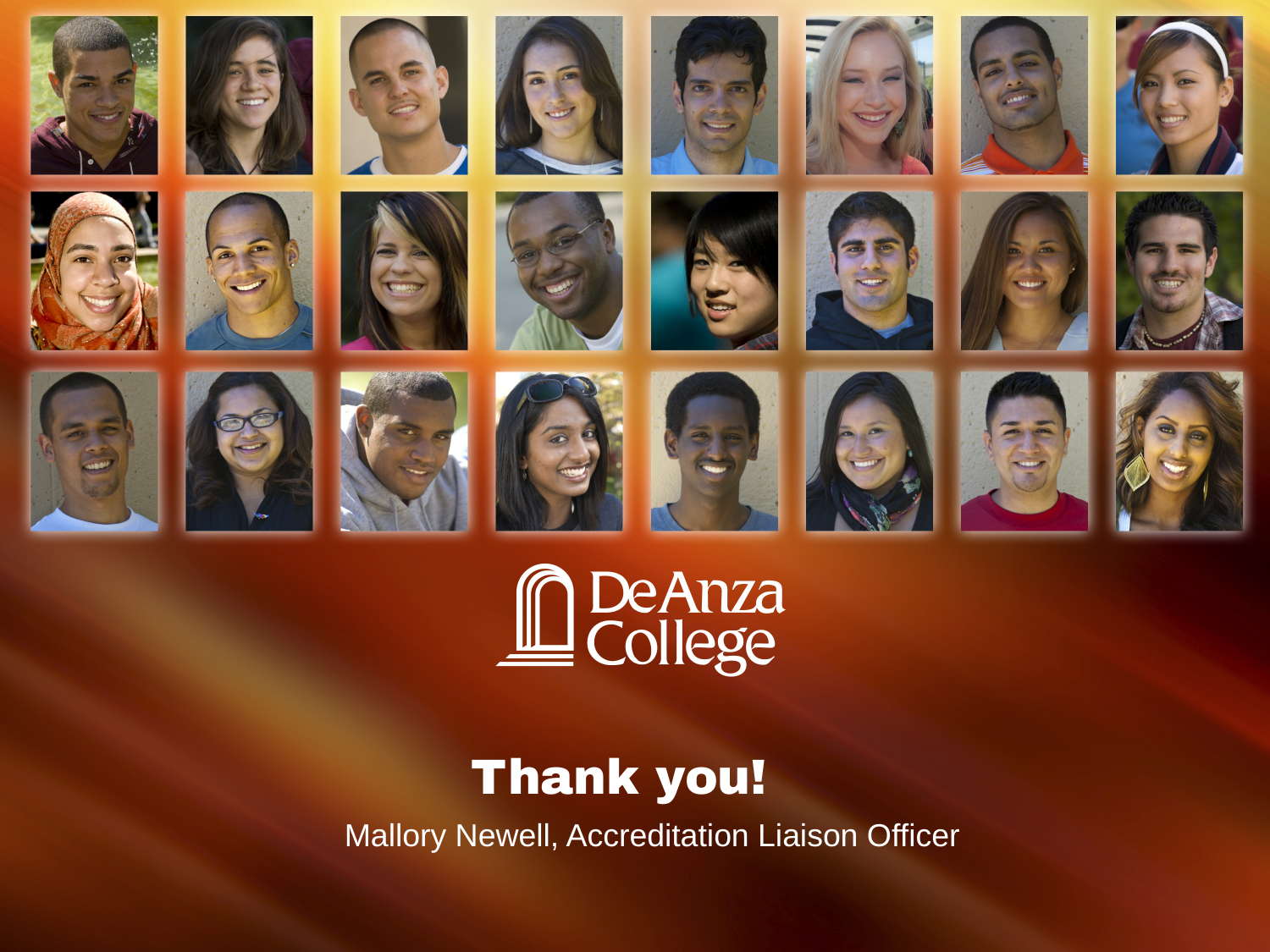

Thank you!
Mallory Newell, Accreditation Liaison Officer